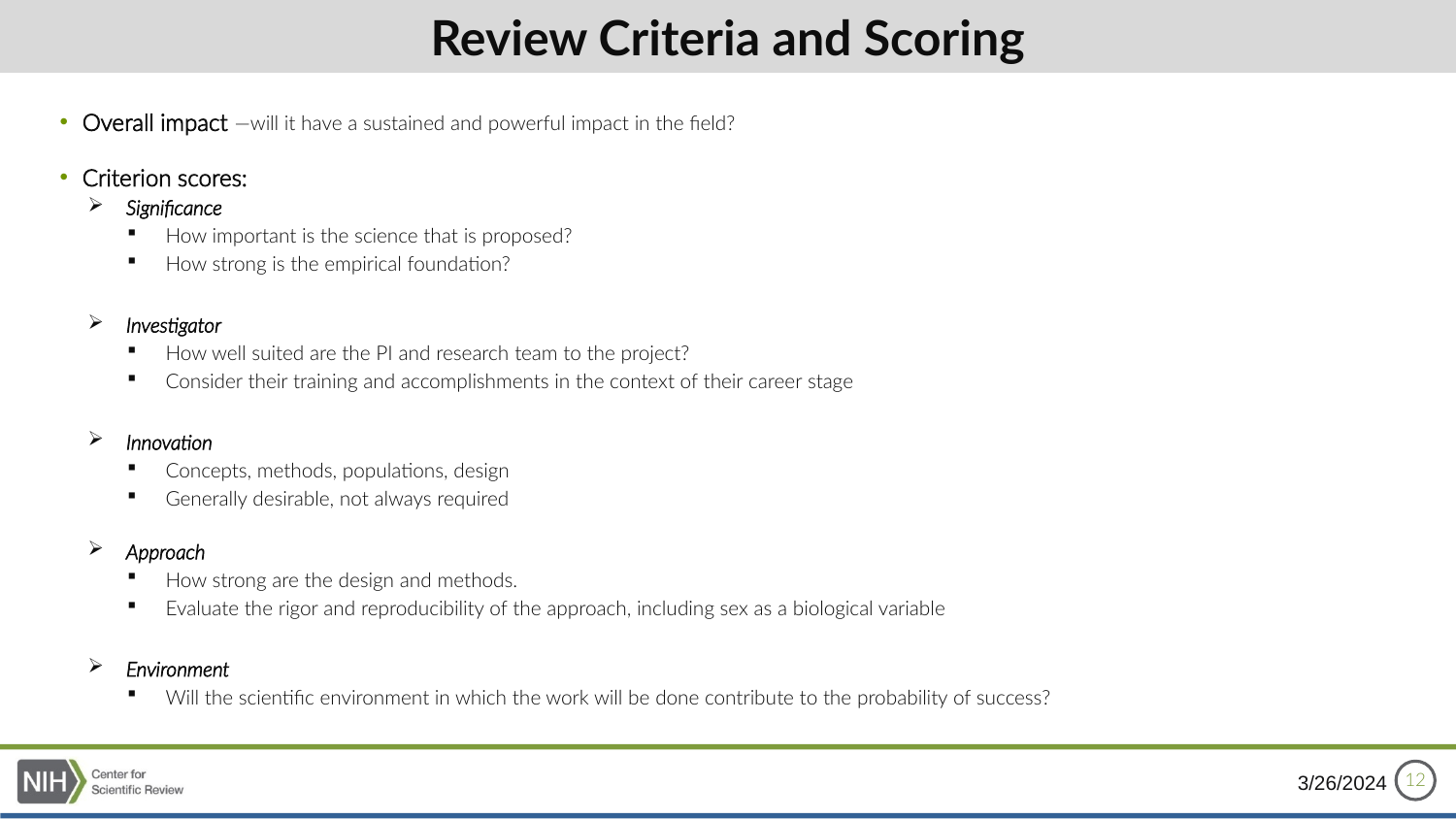

# Review Criteria and Scoring
Overall impact —will it have a sustained and powerful impact in the field?

Criterion scores:
Significance
How important is the science that is proposed?
How strong is the empirical foundation?

Investigator
How well suited are the PI and research team to the project?
Consider their training and accomplishments in the context of their career stage

Innovation
Concepts, methods, populations, design
Generally desirable, not always required

Approach
How strong are the design and methods.
Evaluate the rigor and reproducibility of the approach, including sex as a biological variable

Environment
Will the scientific environment in which the work will be done contribute to the probability of success?

3/26/2024